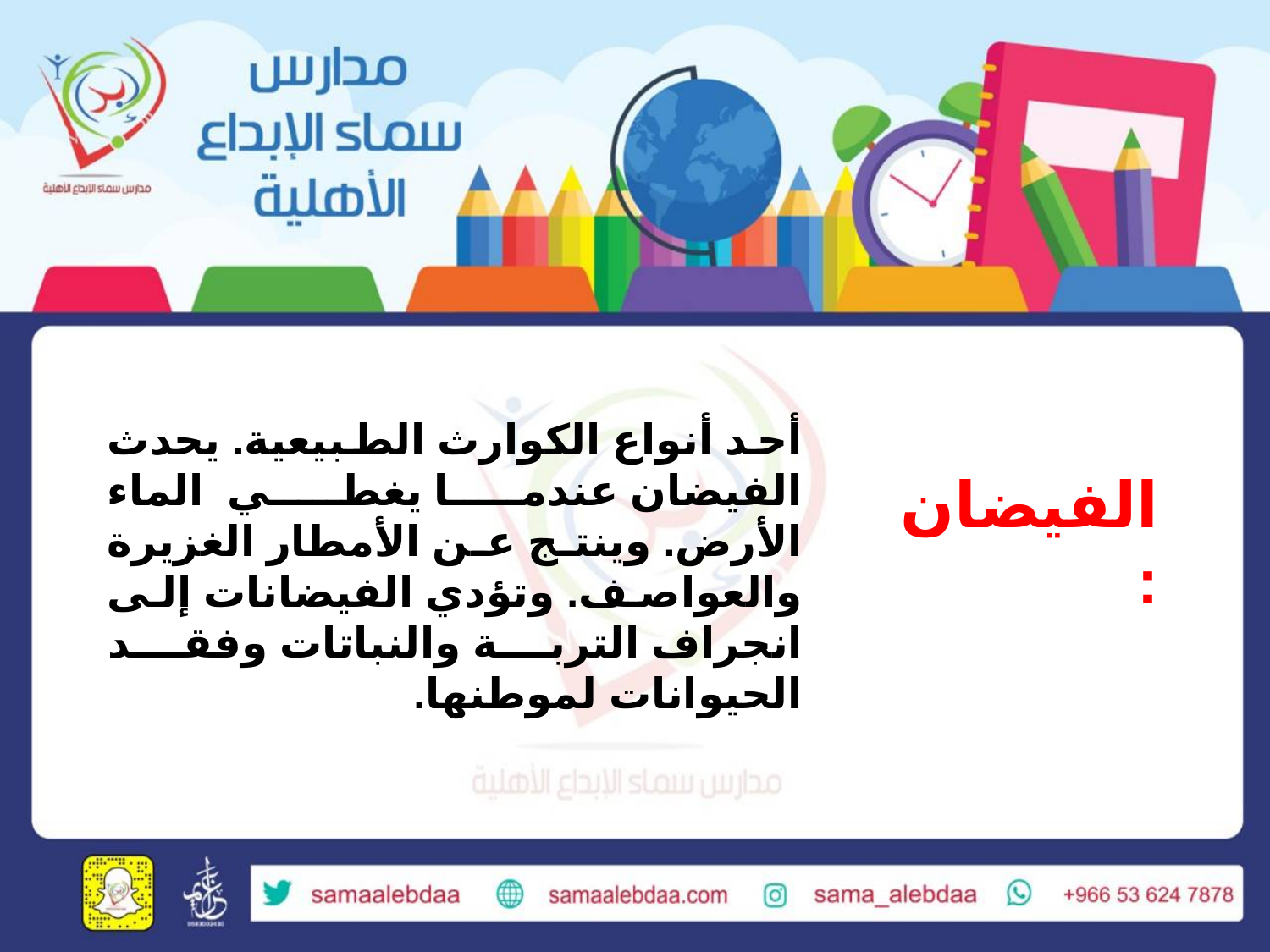

أحد أنواع الكوارث الطبيعية. يحدث الفيضان عندما يغطي  الماء الأرض. وينتج عن الأمطار الغزيرة والعواصف. وتؤدي الفيضانات إلى انجراف التربة والنباتات وفقد الحيوانات لموطنها.
الفيضان: